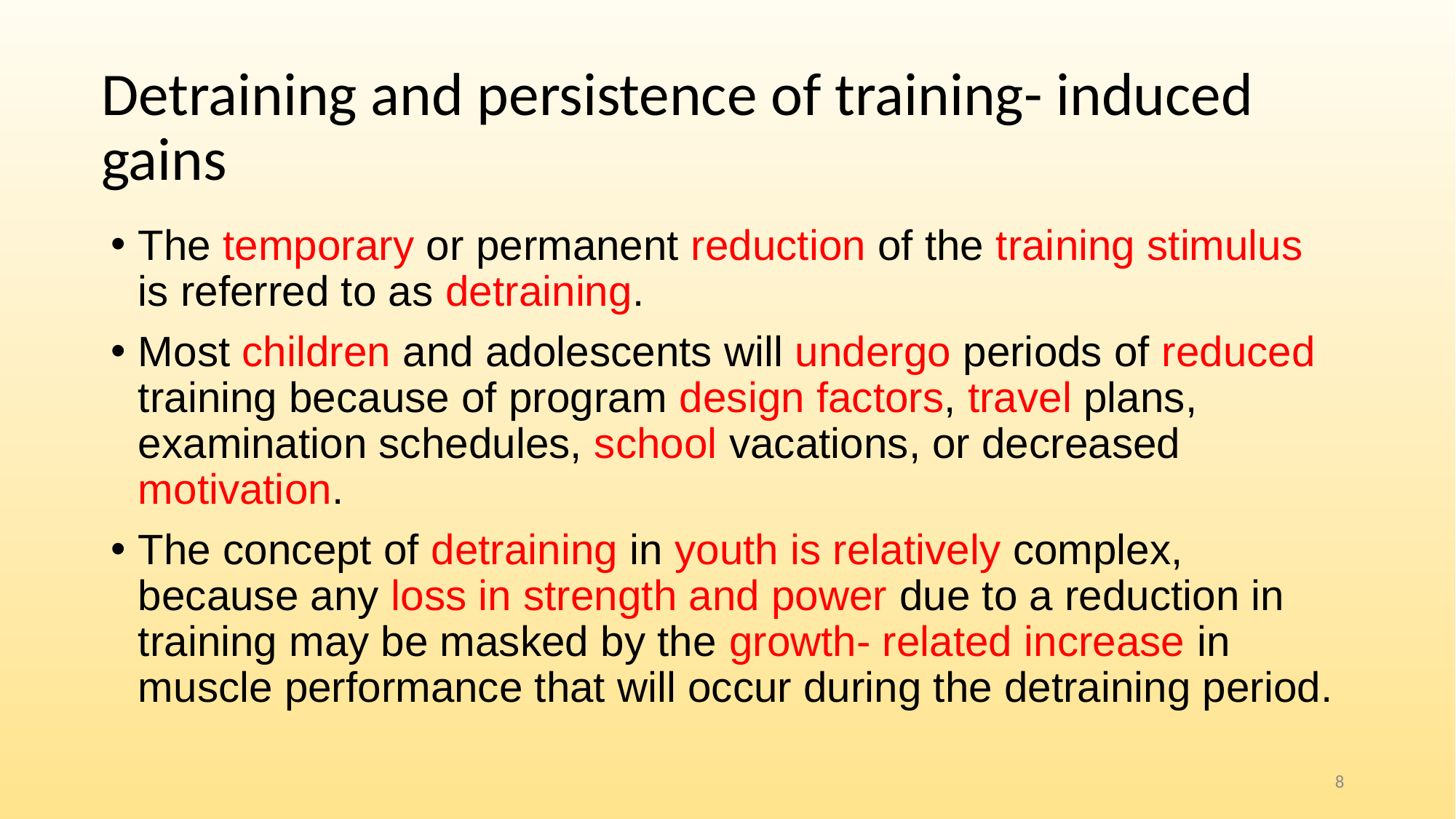

# Detraining and persistence of training- induced gains
The temporary or permanent reduction of the training stimulus is referred to as detraining.
Most children and adolescents will undergo periods of reduced training because of program design factors, travel plans, examination schedules, school vacations, or decreased motivation.
The concept of detraining in youth is relatively complex, because any loss in strength and power due to a reduction in training may be masked by the growth- related increase in muscle performance that will occur during the detraining period.
8